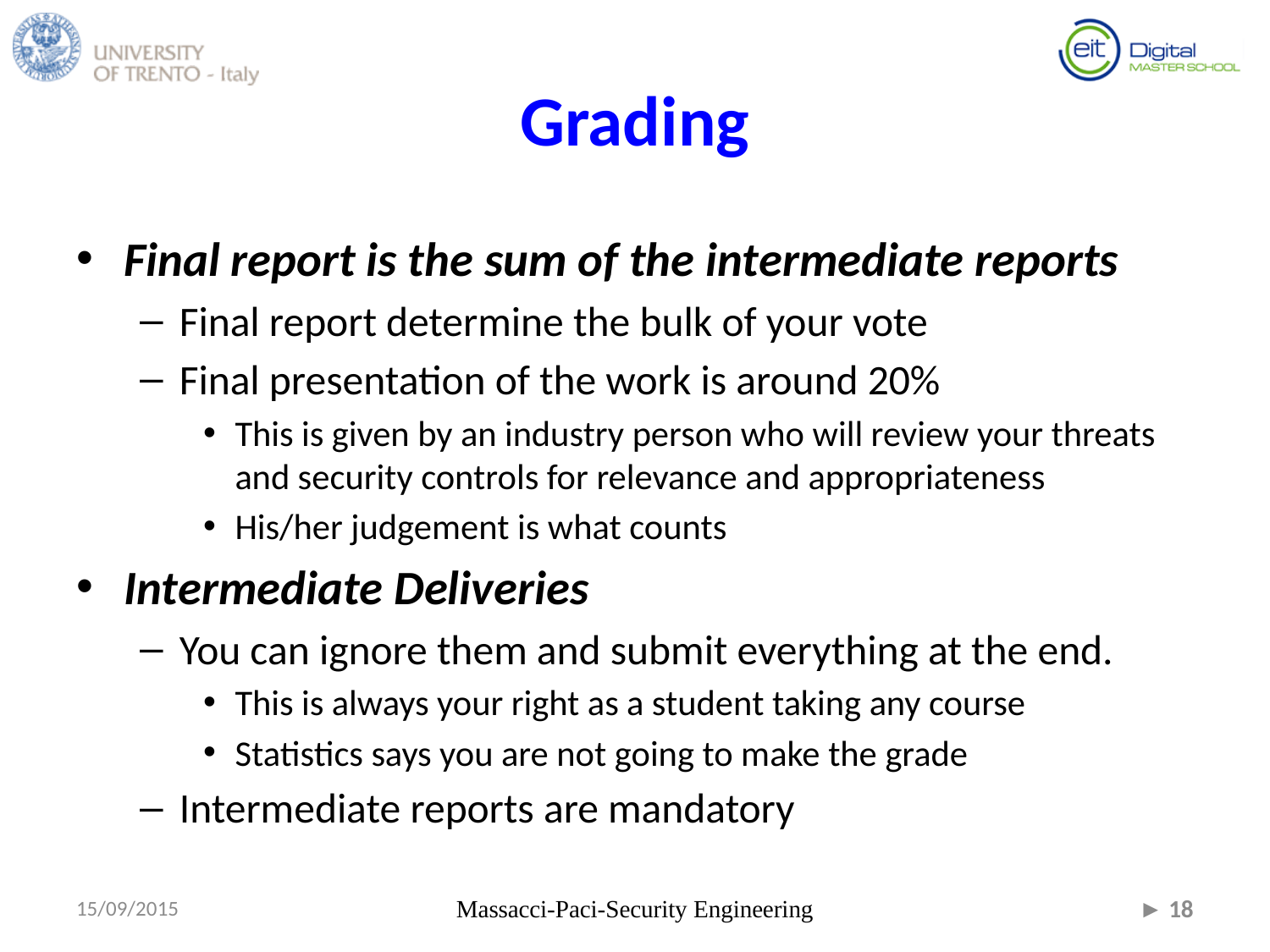

# Grading
Final report is the sum of the intermediate reports
Final report determine the bulk of your vote
Final presentation of the work is around 20%
This is given by an industry person who will review your threats and security controls for relevance and appropriateness
His/her judgement is what counts
Intermediate Deliveries
You can ignore them and submit everything at the end.
This is always your right as a student taking any course
Statistics says you are not going to make the grade
Intermediate reports are mandatory
15/09/2015
Massacci-Paci-Security Engineering
► 18